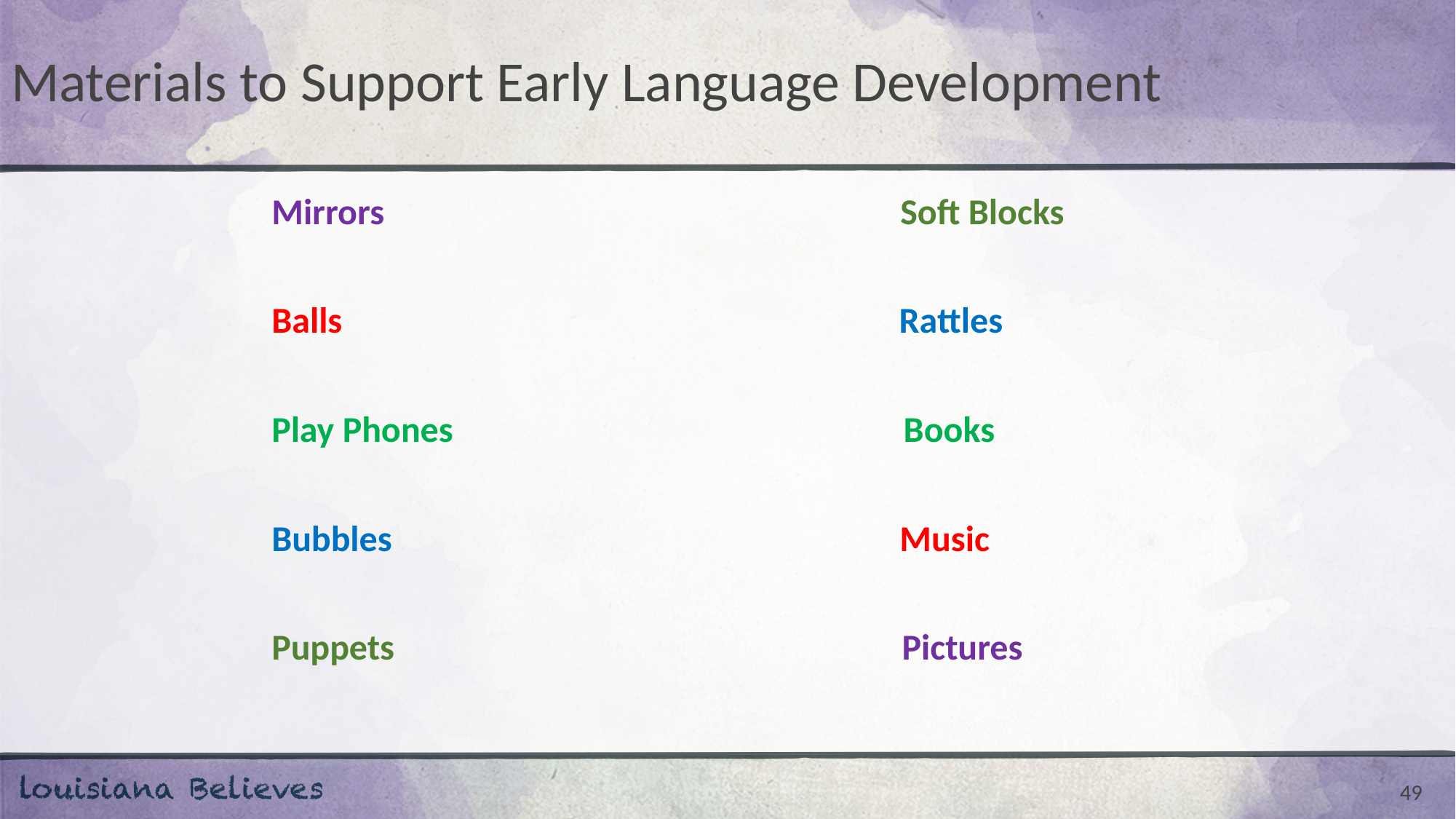

# Materials to Support Early Language Development
		Mirrors                                                               Soft Blocks

		Balls                                                                    Rattles

		Play Phones                                                       Books

		Bubbles                                                              Music

		Puppets                                                              Pictures